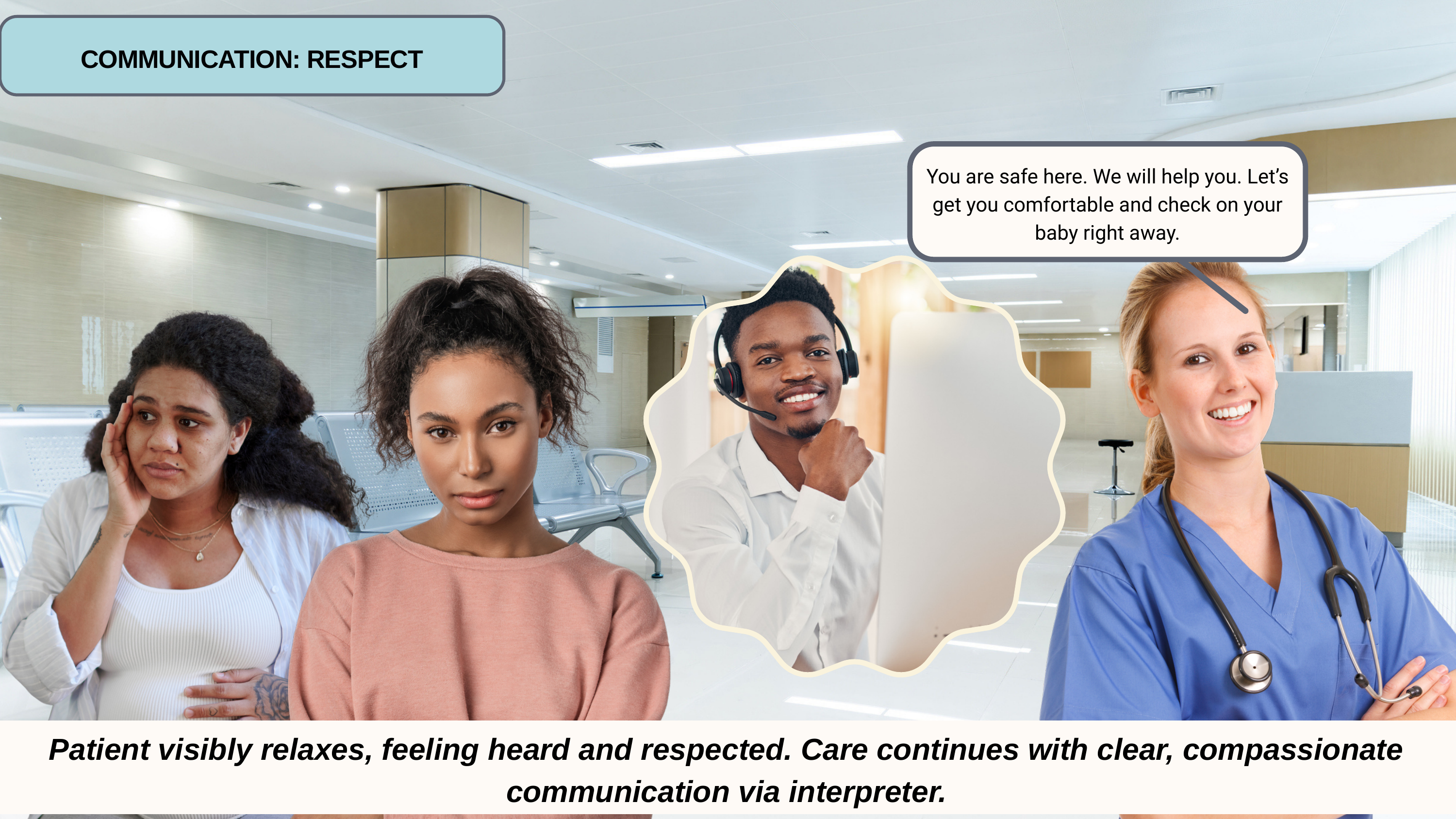

COMMUNICATION: RESPECT

You are safe here. We will help you. Let’s get you comfortable and check on your baby right away.

Patient visibly relaxes, feeling heard and respected. Care continues with clear, compassionate communication via interpreter.